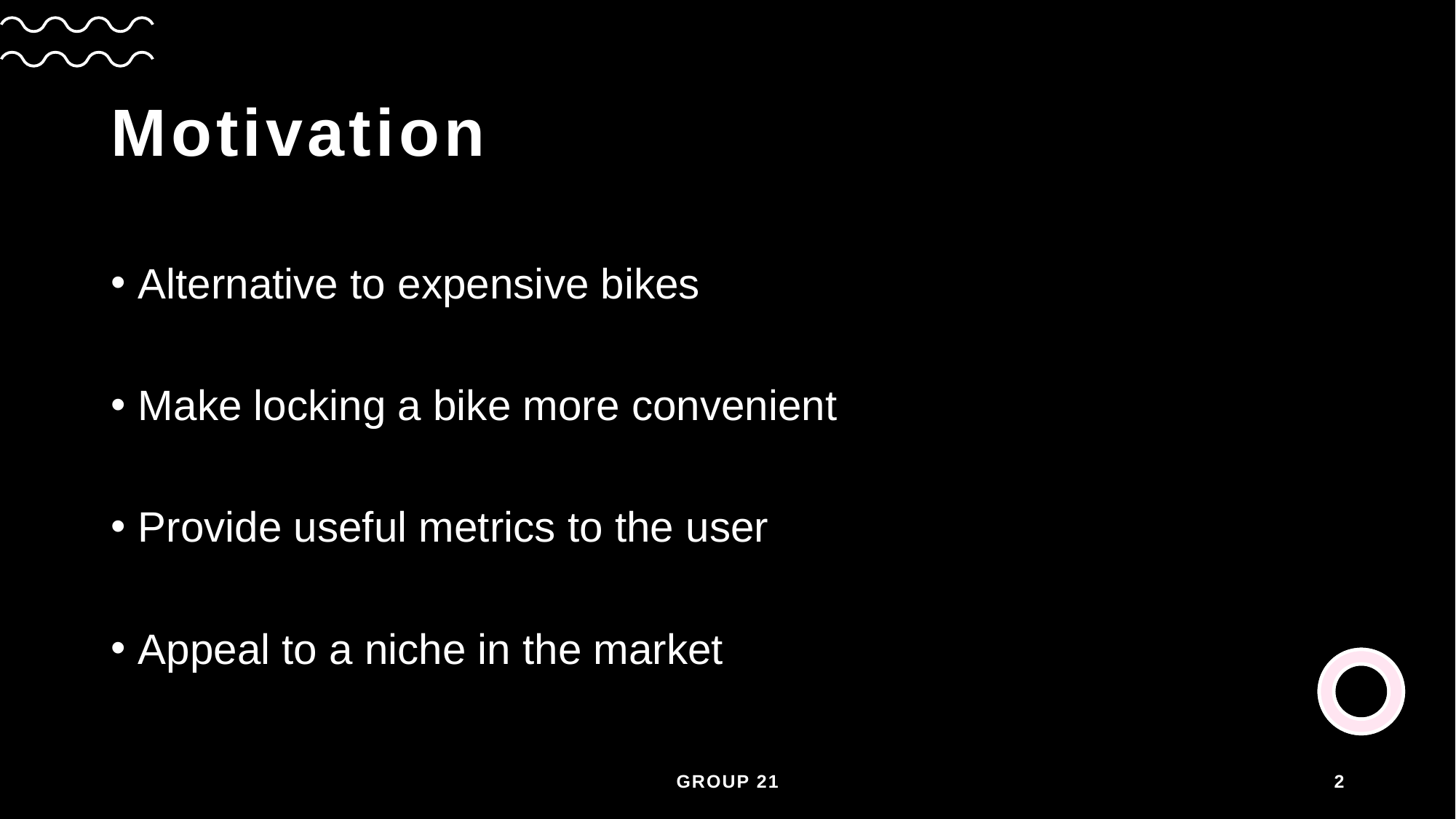

# Motivation
Alternative to expensive bikes

Make locking a bike more convenient

Provide useful metrics to the user

Appeal to a niche in the market
Group 21
2